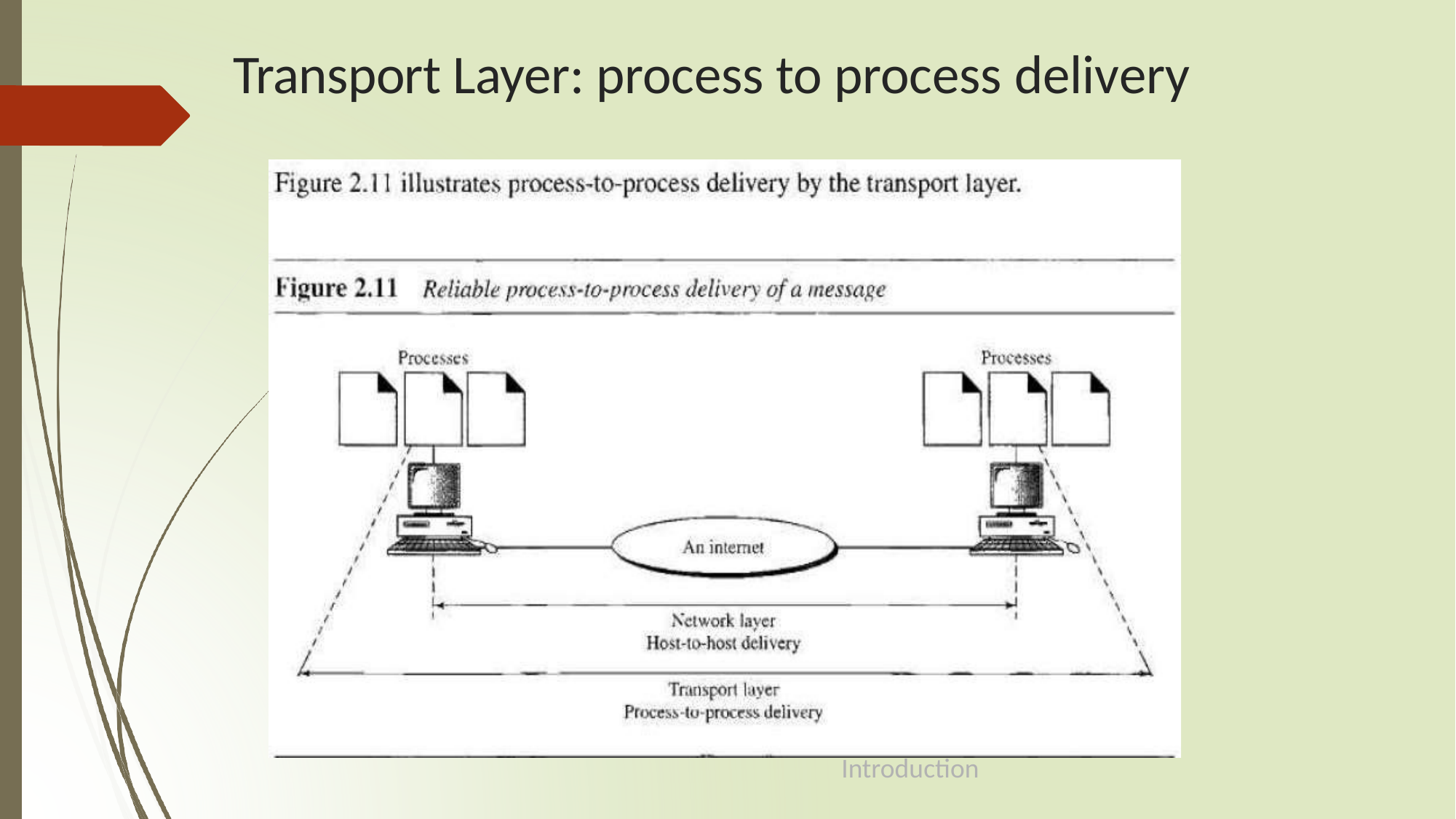

# Transport Layer: process to process delivery

Introduction
1-41